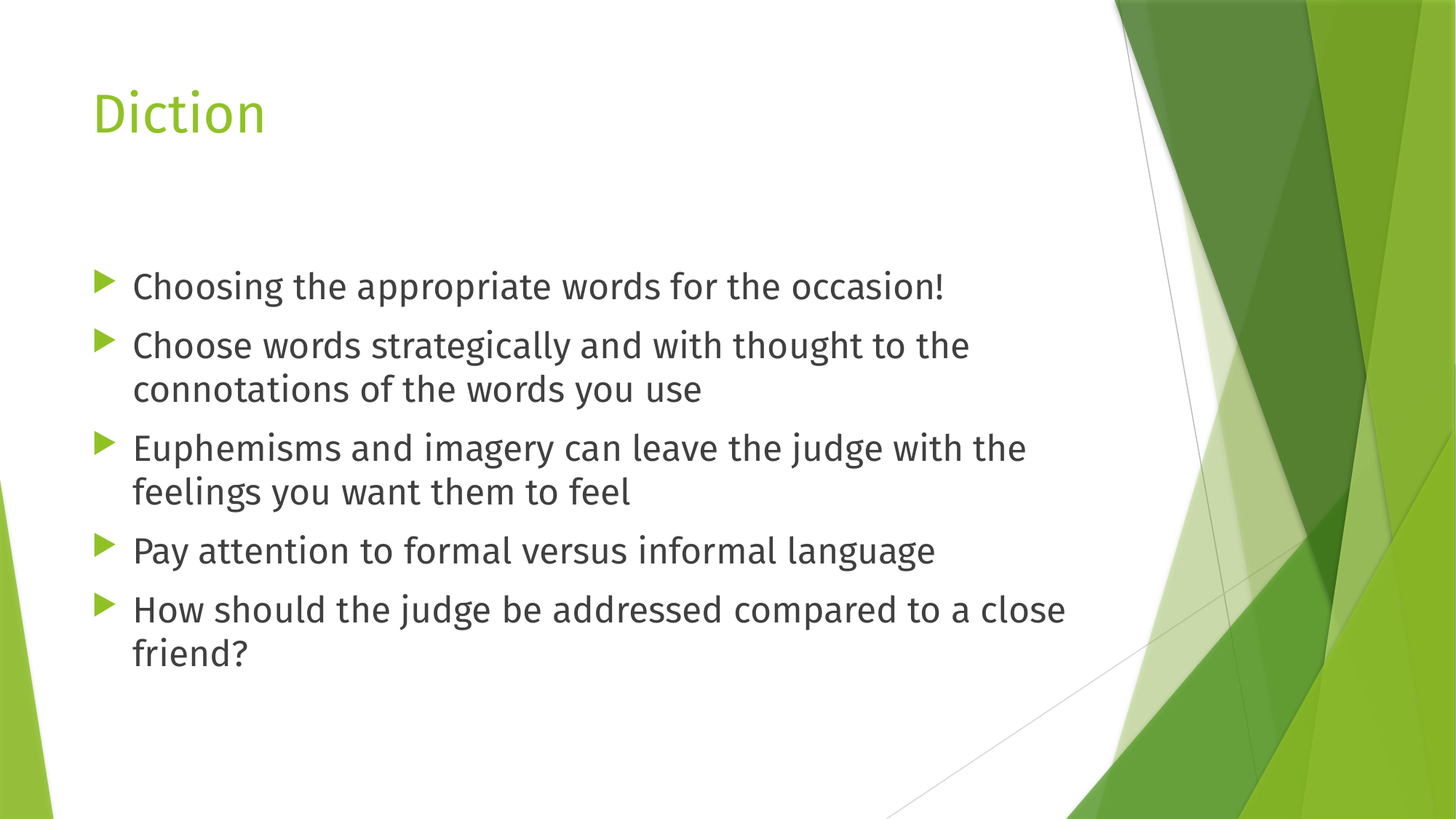

# Diction
Choosing the appropriate words for the occasion!
Choose words strategically and with thought to the connotations of the words you use
Euphemisms and imagery can leave the judge with the feelings you want them to feel
Pay attention to formal versus informal language
How should the judge be addressed compared to a close friend?